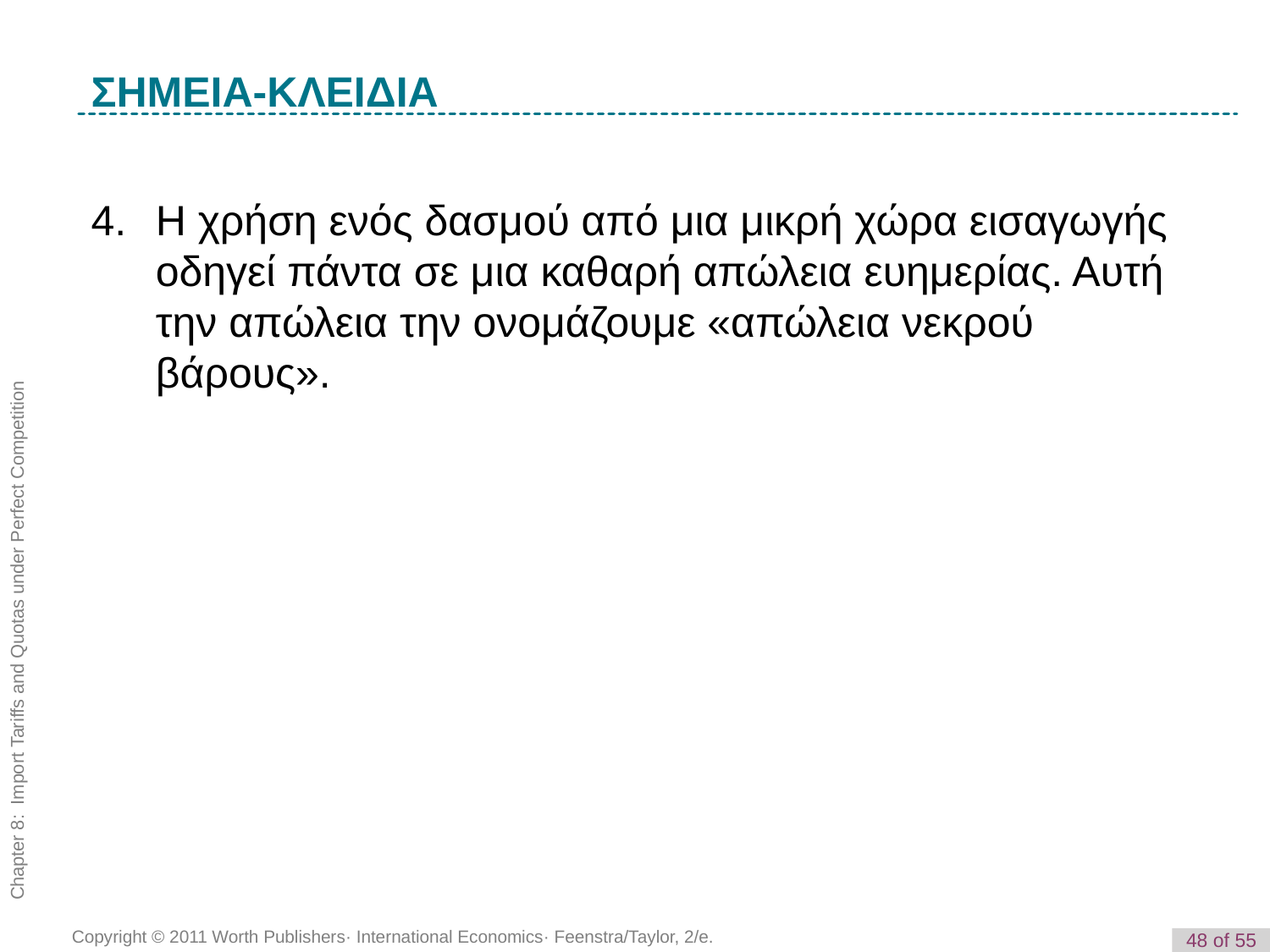

K e y   T e r m
ΣΗΜΕΙΑ-ΚΛΕΙΔΙΑ
4. 	Η χρήση ενός δασμού από μια μικρή χώρα εισαγωγής οδηγεί πάντα σε μια καθαρή απώλεια ευημερίας. Αυτή την απώλεια την ονομάζουμε «απώλεια νεκρού βάρους».